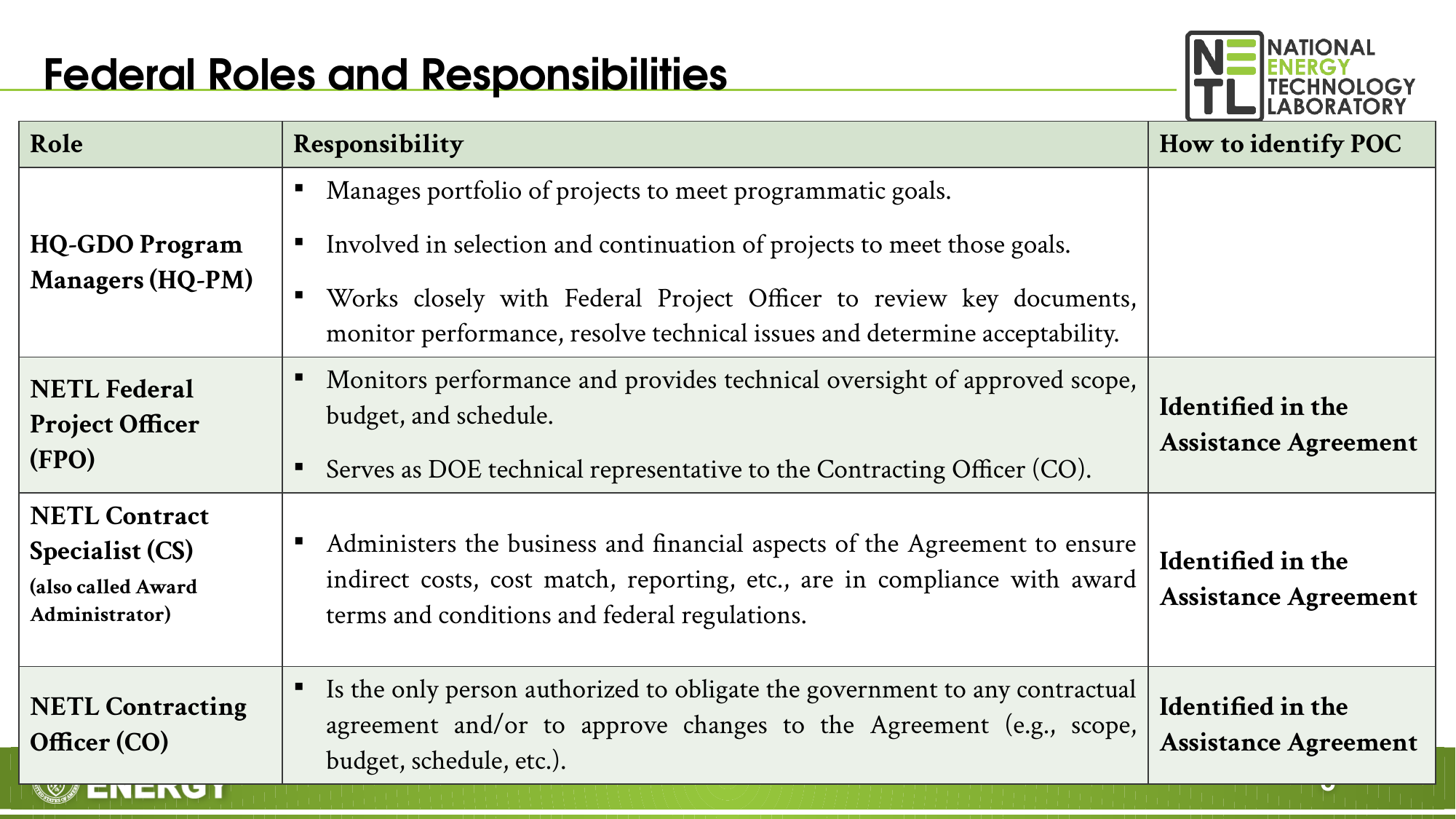

# Federal Roles and Responsibilities
| Role | Responsibility | How to identify POC |
| --- | --- | --- |
| HQ-GDO Program Managers (HQ-PM) | Manages portfolio of projects to meet programmatic goals. Involved in selection and continuation of projects to meet those goals. Works closely with Federal Project Officer to review key documents, monitor performance, resolve technical issues and determine acceptability. |  |
| NETL Federal Project Officer (FPO) | Monitors performance and provides technical oversight of approved scope, budget, and schedule.   Serves as DOE technical representative to the Contracting Officer (CO). | Identified in the Assistance Agreement |
| NETL Contract Specialist (CS) (also called Award Administrator) | Administers the business and financial aspects of the Agreement to ensure indirect costs, cost match, reporting, etc., are in compliance with award terms and conditions and federal regulations. | Identified in the Assistance Agreement |
| NETL Contracting Officer (CO) | Is the only person authorized to obligate the government to any contractual agreement and/or to approve changes to the Agreement (e.g., scope, budget, schedule, etc.). | Identified in the Assistance Agreement |